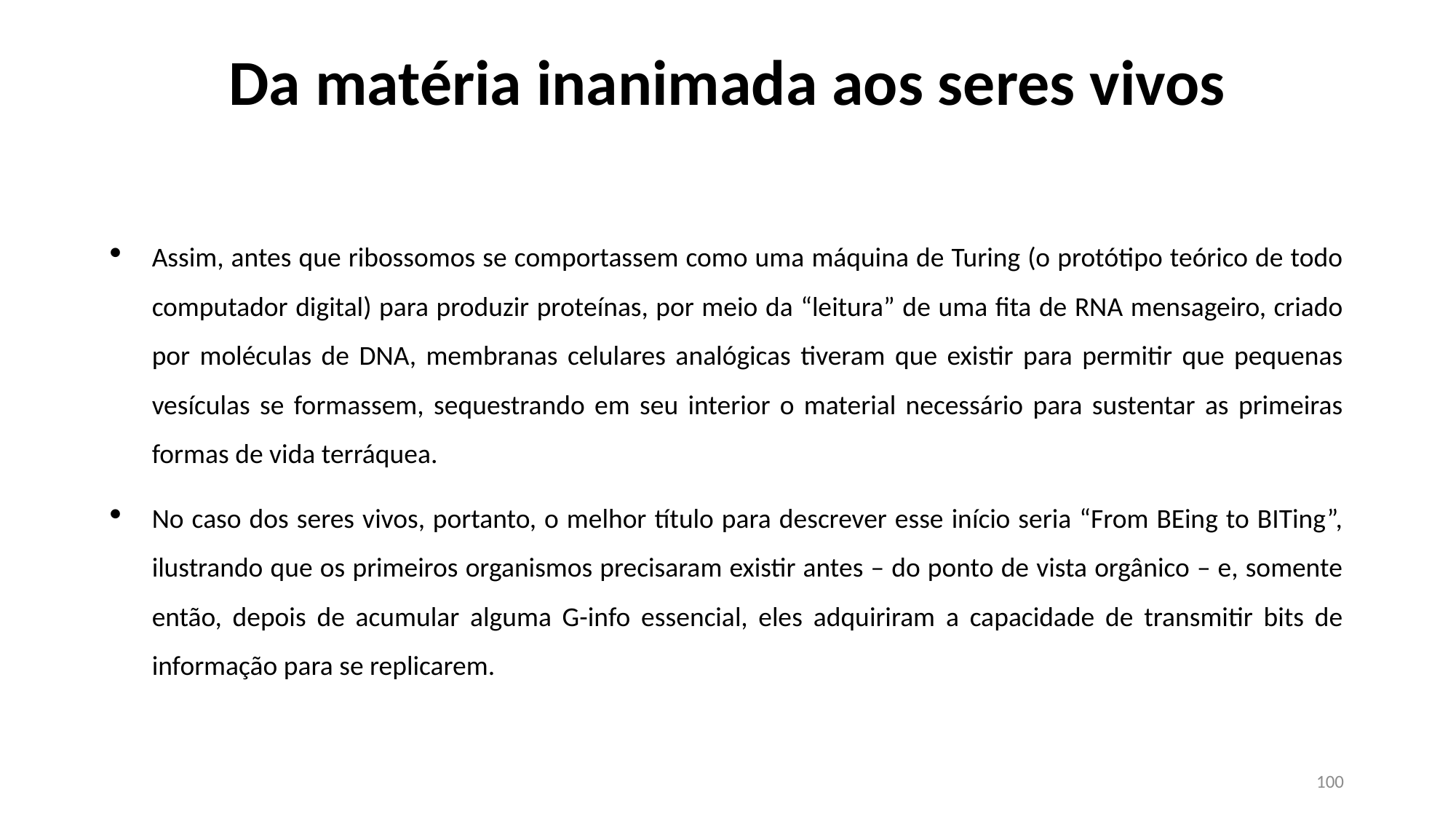

# Da matéria inanimada aos seres vivos
Assim, antes que ribossomos se comportassem como uma máquina de Turing (o protótipo teórico de todo computador digital) para produzir proteínas, por meio da “leitura” de uma fita de RNA mensageiro, criado por moléculas de DNA, membranas celulares analógicas tiveram que existir para permitir que pequenas vesículas se formassem, sequestrando em seu interior o material necessário para sustentar as primeiras formas de vida terráquea.
No caso dos seres vivos, portanto, o melhor título para descrever esse início seria “From BEing to BITing”, ilustrando que os primeiros organismos precisaram existir antes – do ponto de vista orgânico – e, somente então, depois de acumular alguma G-info essencial, eles adquiriram a capacidade de transmitir bits de informação para se replicarem.

100